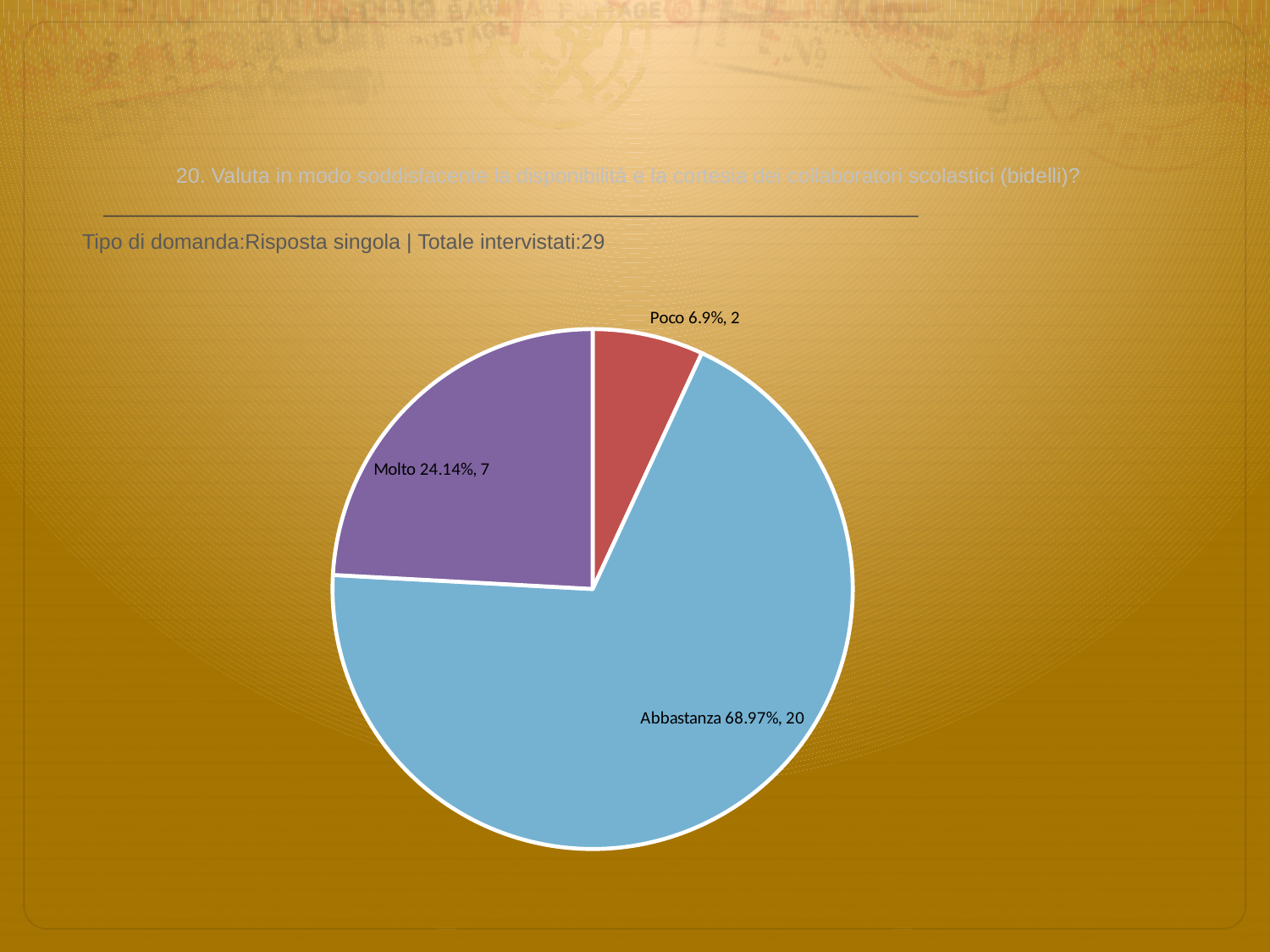

# 20. Valuta in modo soddisfacente la disponibilità e la cortesia dei collaboratori scolastici (bidelli)?
 Tipo di domanda:Risposta singola | Totale intervistati:29

### Chart

| Category | Total |
|---|---|
| Per niente | 0.0 |
| Poco | 0.069 |
| Abbastanza | 0.6897 |
| Molto | 0.24139999 |